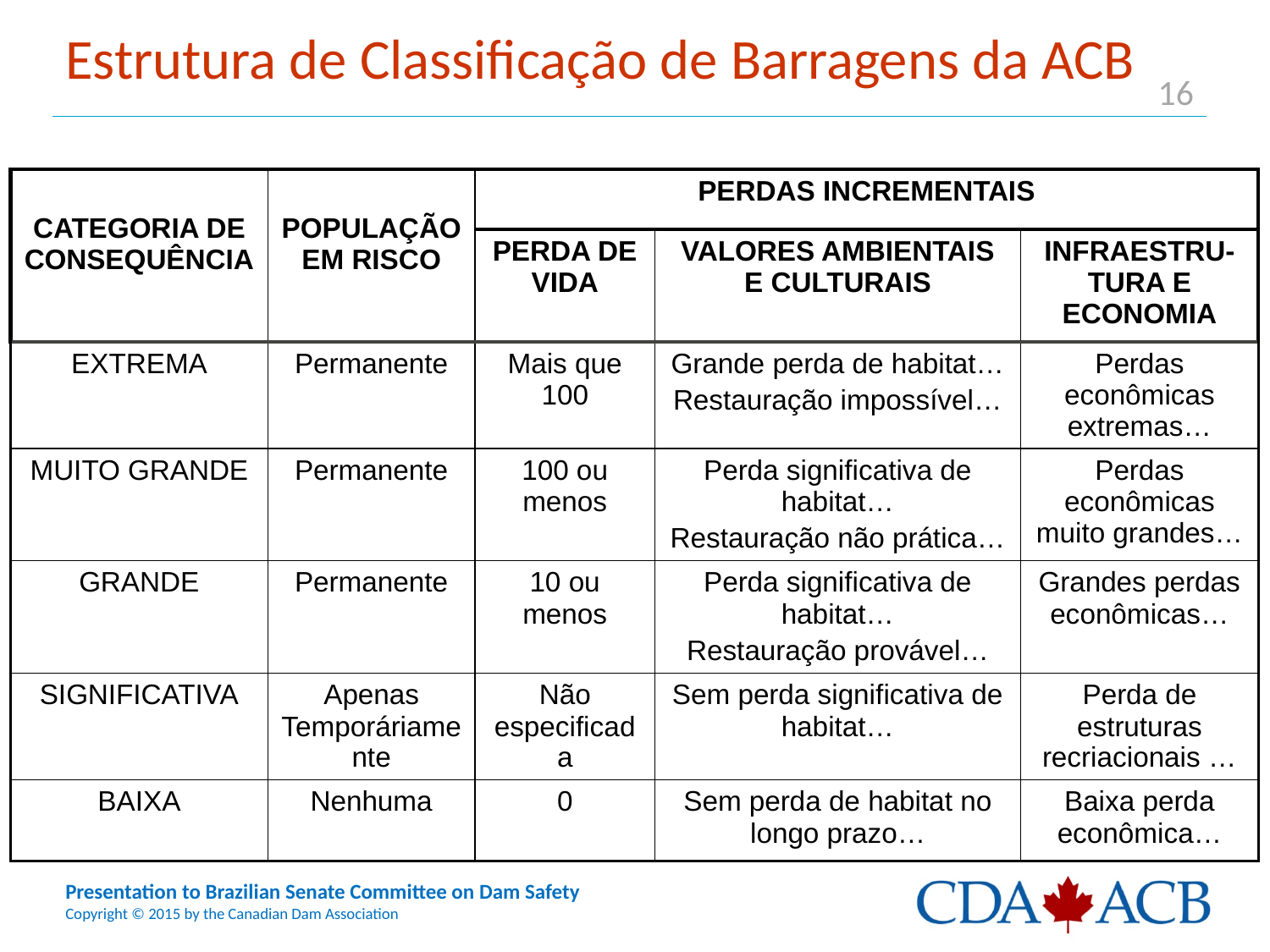

# Estrutura de Classificação de Barragens da ACB
| CATEGORIA DE CONSEQUÊNCIA | POPULAÇÃO EM RISCO | PERDAS INCREMENTAIS |  |  |
| --- | --- | --- | --- | --- |
|  |  | PERDA DE VIDA | VALORES AMBIENTAIS E CULTURAIS | INFRAESTRU-TURA E ECONOMIA |
| EXTREMA | Permanente | Mais que 100 | Grande perda de habitat… Restauração impossível… | Perdas econômicas extremas… |
| MUITO GRANDE | Permanente | 100 ou menos | Perda significativa de habitat… Restauração não prática… | Perdas econômicas muito grandes… |
| GRANDE | Permanente | 10 ou menos | Perda significativa de habitat… Restauração provável… | Grandes perdas econômicas… |
| SIGNIFICATIVA | Apenas Temporáriamente | Não especificada | Sem perda significativa de habitat… | Perda de estruturas recriacionais … |
| BAIXA | Nenhuma | 0 | Sem perda de habitat no longo prazo… | Baixa perda econômica… |